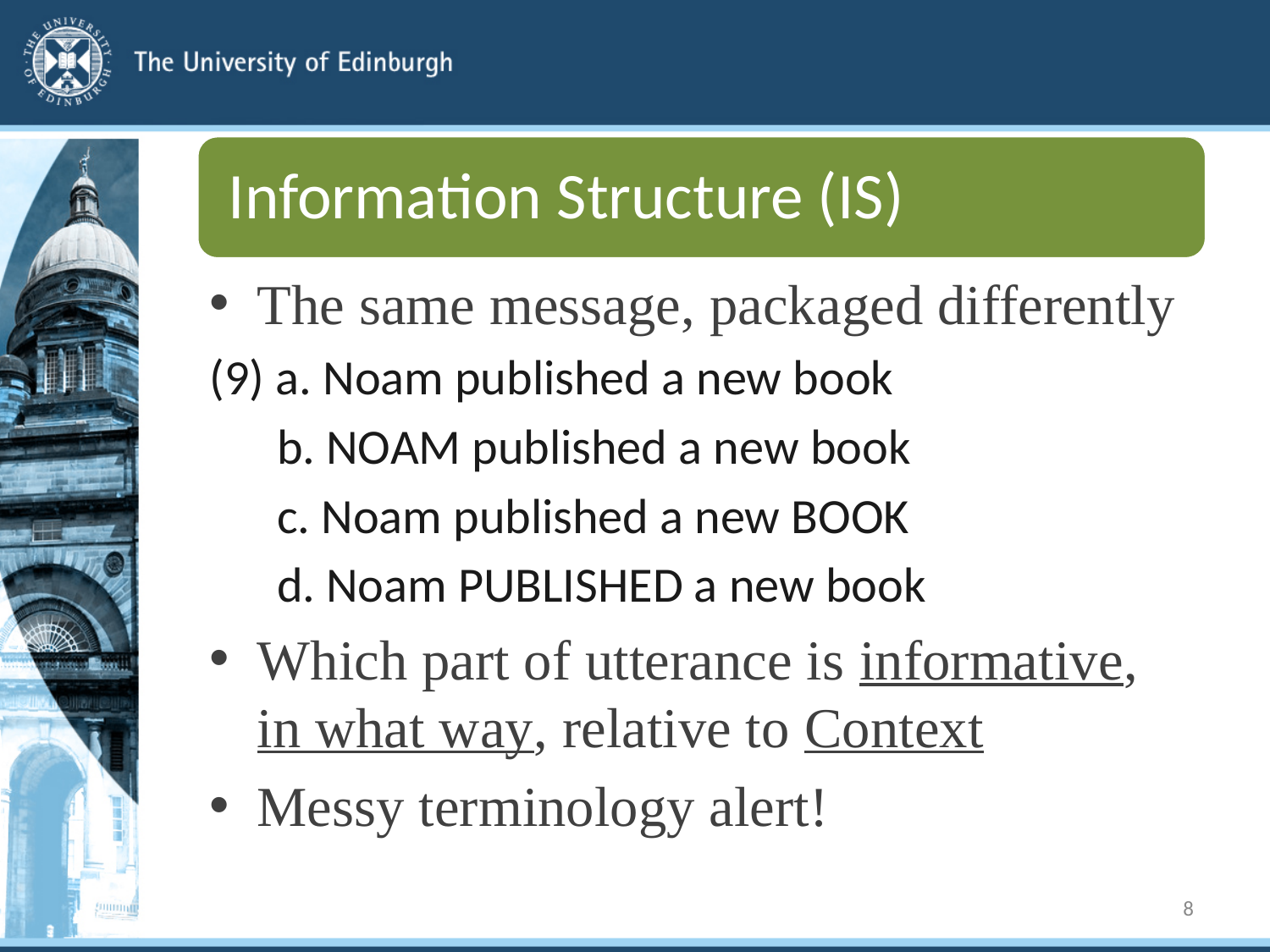

Information Structure (IS)
The same message, packaged differently
(9) a. Noam published a new book
      b. NOAM published a new book
      c. Noam published a new BOOK
      d. Noam PUBLISHED a new book
Which part of utterance is informative, in what way, relative to Context
Messy terminology alert!

8